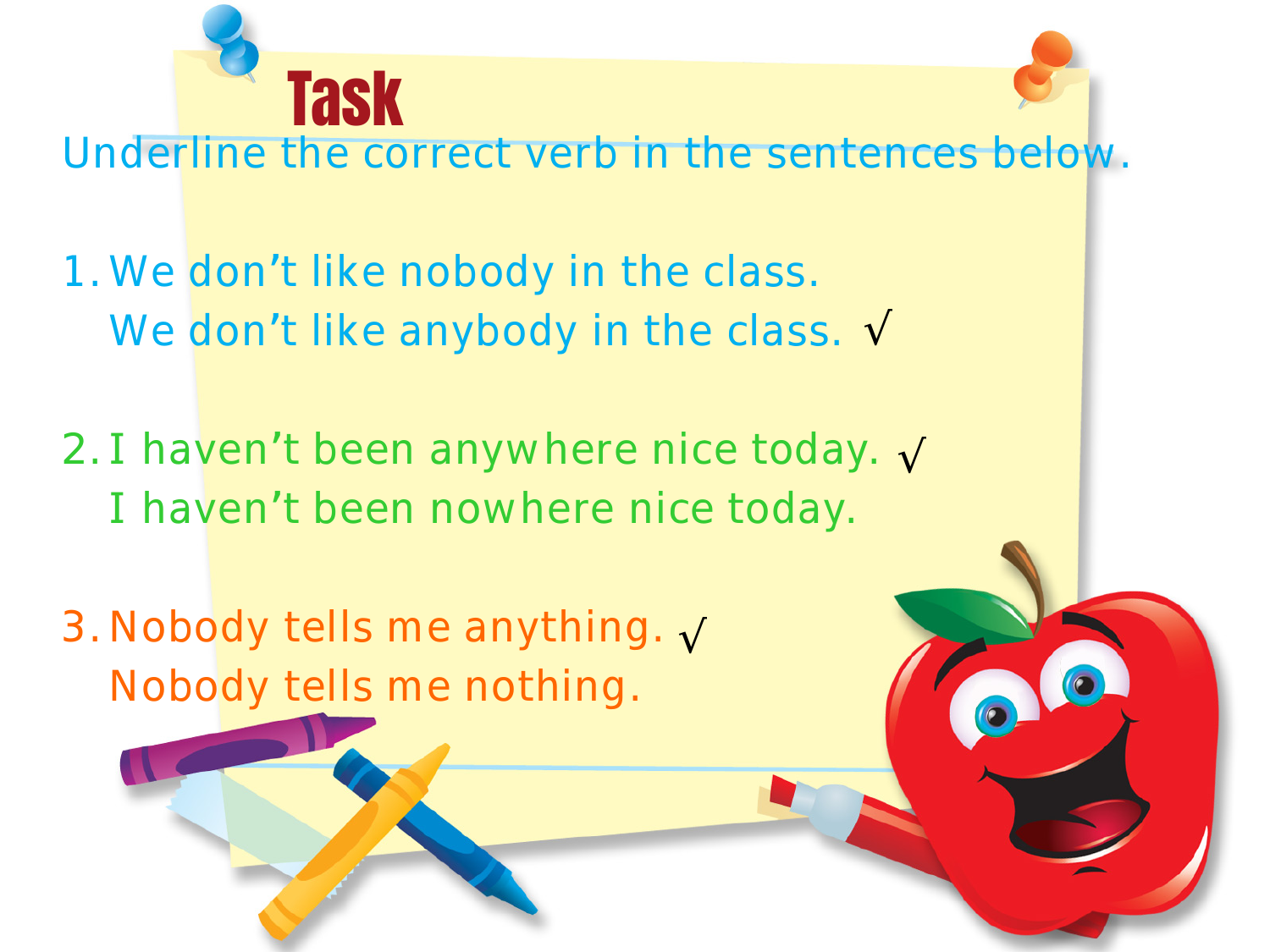

Task
Underline the correct verb in the sentences below.

1.	We don’t like nobody in the class.
	We don’t like anybody in the class.

2.	I haven’t been anywhere nice today.
	I haven’t been nowhere nice today.

3.	Nobody tells me anything.
	Nobody tells me nothing.

√
√
√